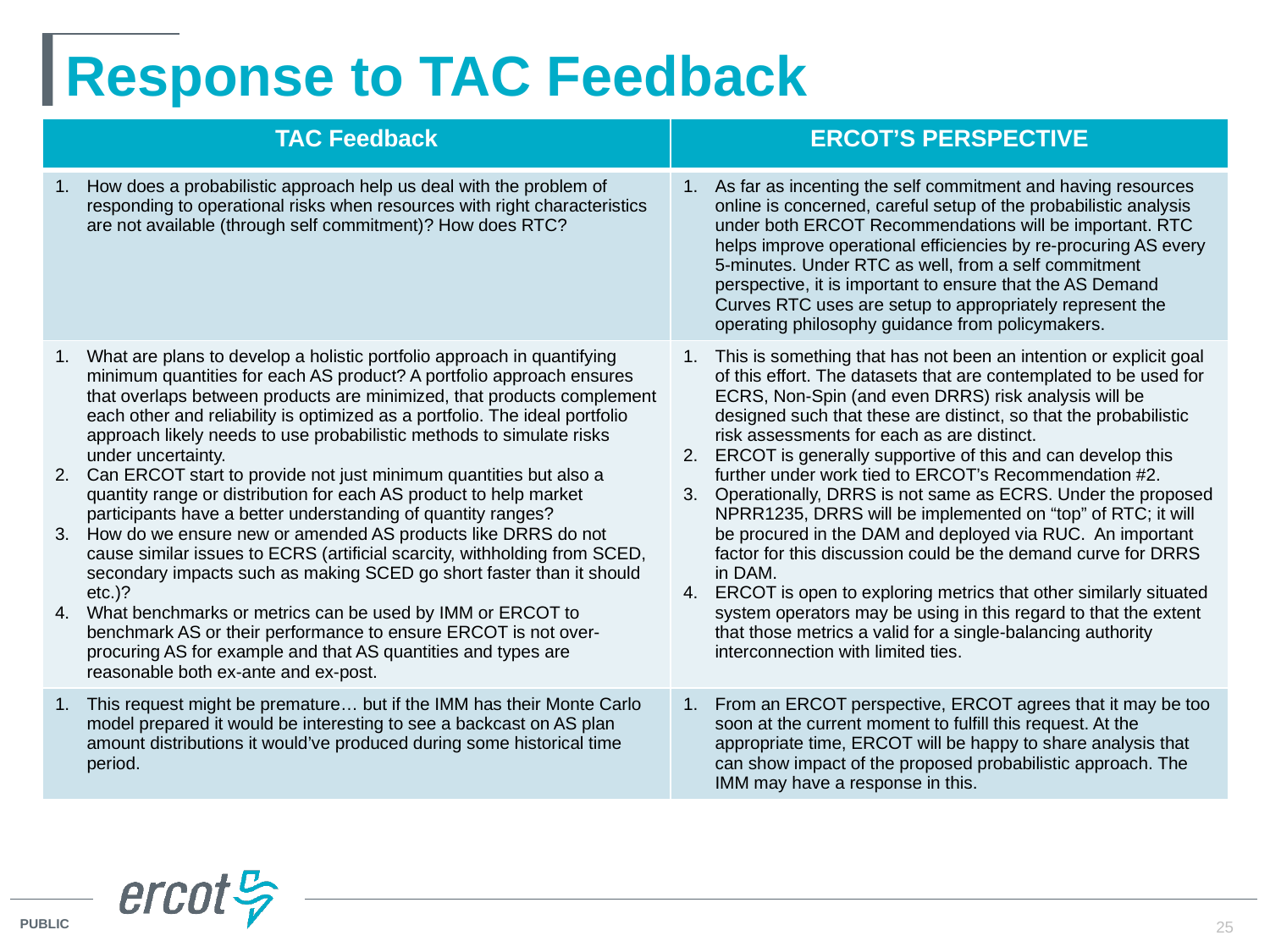

# Response to TAC Feedback
| TAC Feedback | ERCOT’s Perspective |
| --- | --- |
| How does a probabilistic approach help us deal with the problem of responding to operational risks when resources with right characteristics are not available (through self commitment)? How does RTC? | As far as incenting the self commitment and having resources online is concerned, careful setup of the probabilistic analysis under both ERCOT Recommendations will be important. RTC helps improve operational efficiencies by re-procuring AS every 5-minutes. Under RTC as well, from a self commitment perspective, it is important to ensure that the AS Demand Curves RTC uses are setup to appropriately represent the operating philosophy guidance from policymakers. |
| What are plans to develop a holistic portfolio approach in quantifying minimum quantities for each AS product? A portfolio approach ensures that overlaps between products are minimized, that products complement each other and reliability is optimized as a portfolio. The ideal portfolio approach likely needs to use probabilistic methods to simulate risks under uncertainty. Can ERCOT start to provide not just minimum quantities but also a quantity range or distribution for each AS product to help market participants have a better understanding of quantity ranges? How do we ensure new or amended AS products like DRRS do not cause similar issues to ECRS (artificial scarcity, withholding from SCED, secondary impacts such as making SCED go short faster than it should etc.)? What benchmarks or metrics can be used by IMM or ERCOT to benchmark AS or their performance to ensure ERCOT is not over-procuring AS for example and that AS quantities and types are reasonable both ex-ante and ex-post. | This is something that has not been an intention or explicit goal of this effort. The datasets that are contemplated to be used for ECRS, Non-Spin (and even DRRS) risk analysis will be designed such that these are distinct, so that the probabilistic risk assessments for each as are distinct. ERCOT is generally supportive of this and can develop this further under work tied to ERCOT’s Recommendation #2. Operationally, DRRS is not same as ECRS. Under the proposed NPRR1235, DRRS will be implemented on “top” of RTC; it will be procured in the DAM and deployed via RUC. An important factor for this discussion could be the demand curve for DRRS in DAM. ERCOT is open to exploring metrics that other similarly situated system operators may be using in this regard to that the extent that those metrics a valid for a single-balancing authority interconnection with limited ties. |
| This request might be premature… but if the IMM has their Monte Carlo model prepared it would be interesting to see a backcast on AS plan amount distributions it would’ve produced during some historical time period. | From an ERCOT perspective, ERCOT agrees that it may be too soon at the current moment to fulfill this request. At the appropriate time, ERCOT will be happy to share analysis that can show impact of the proposed probabilistic approach. The IMM may have a response in this. |
25